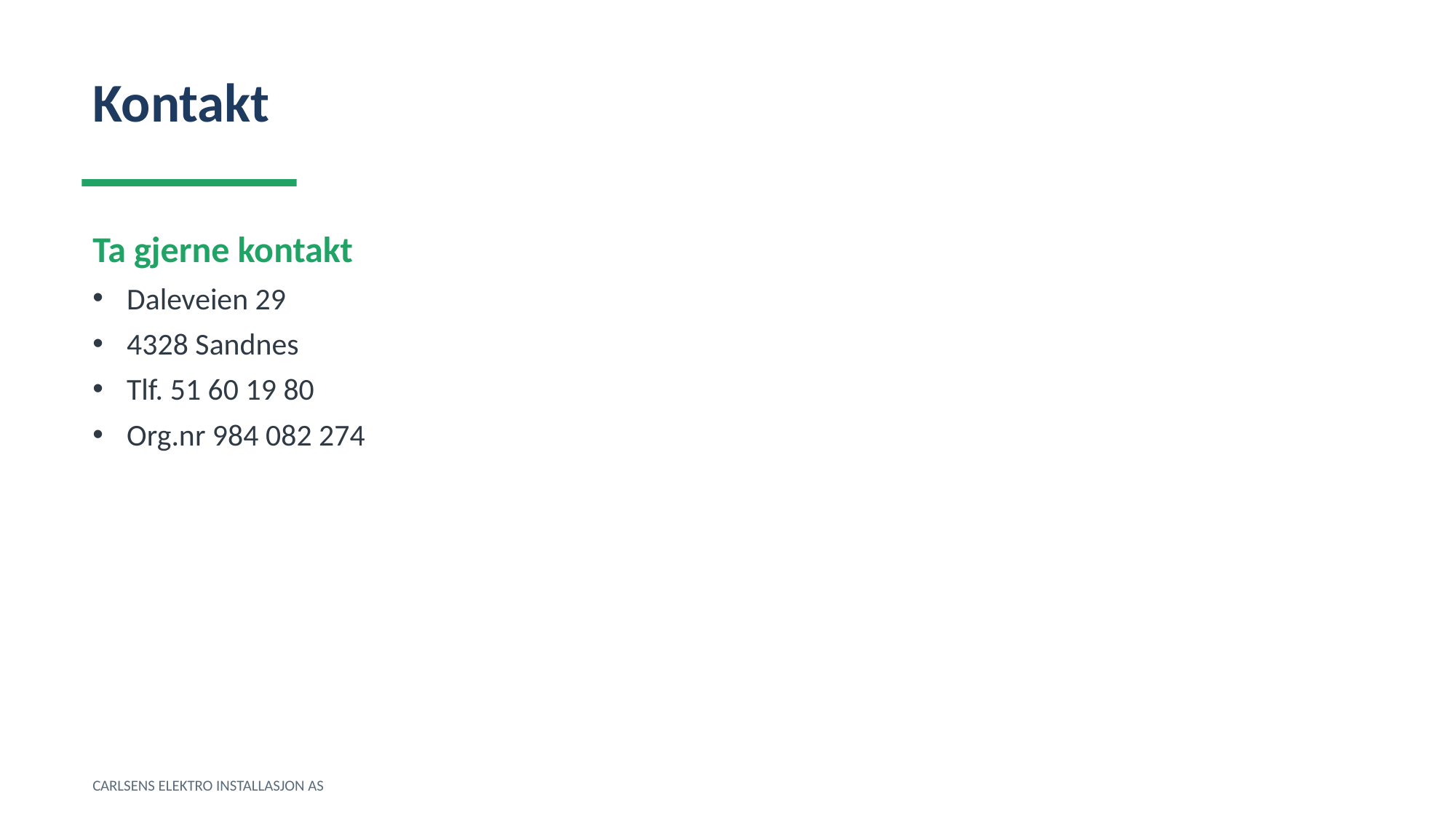

Kontakt

Ta gjerne kontakt
Daleveien 29
4328 Sandnes
Tlf. 51 60 19 80
Org.nr 984 082 274
CARLSENS ELEKTRO INSTALLASJON AS